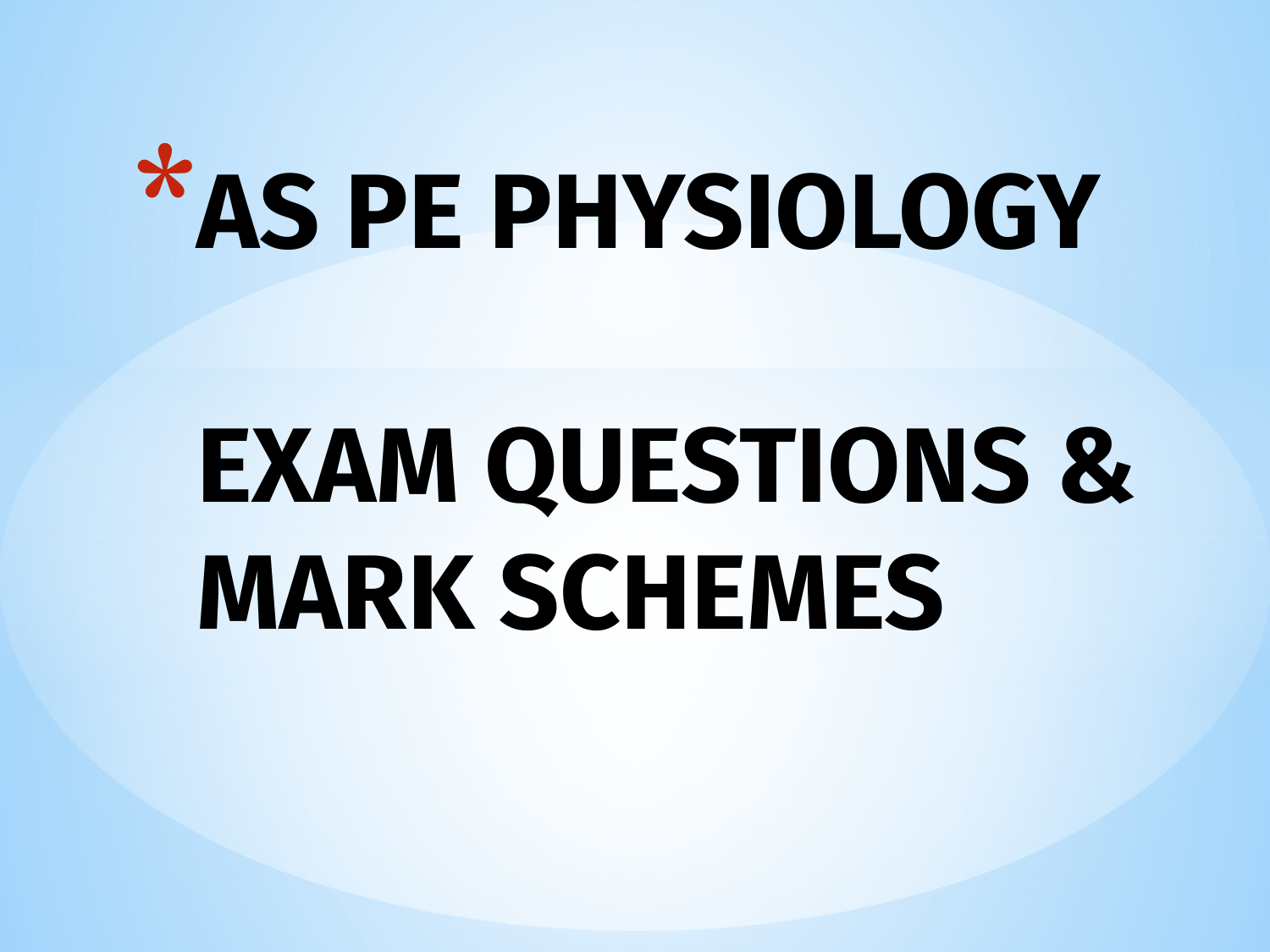

# AS PE PHYSIOLOGY EXAM QUESTIONS & MARK SCHEMES